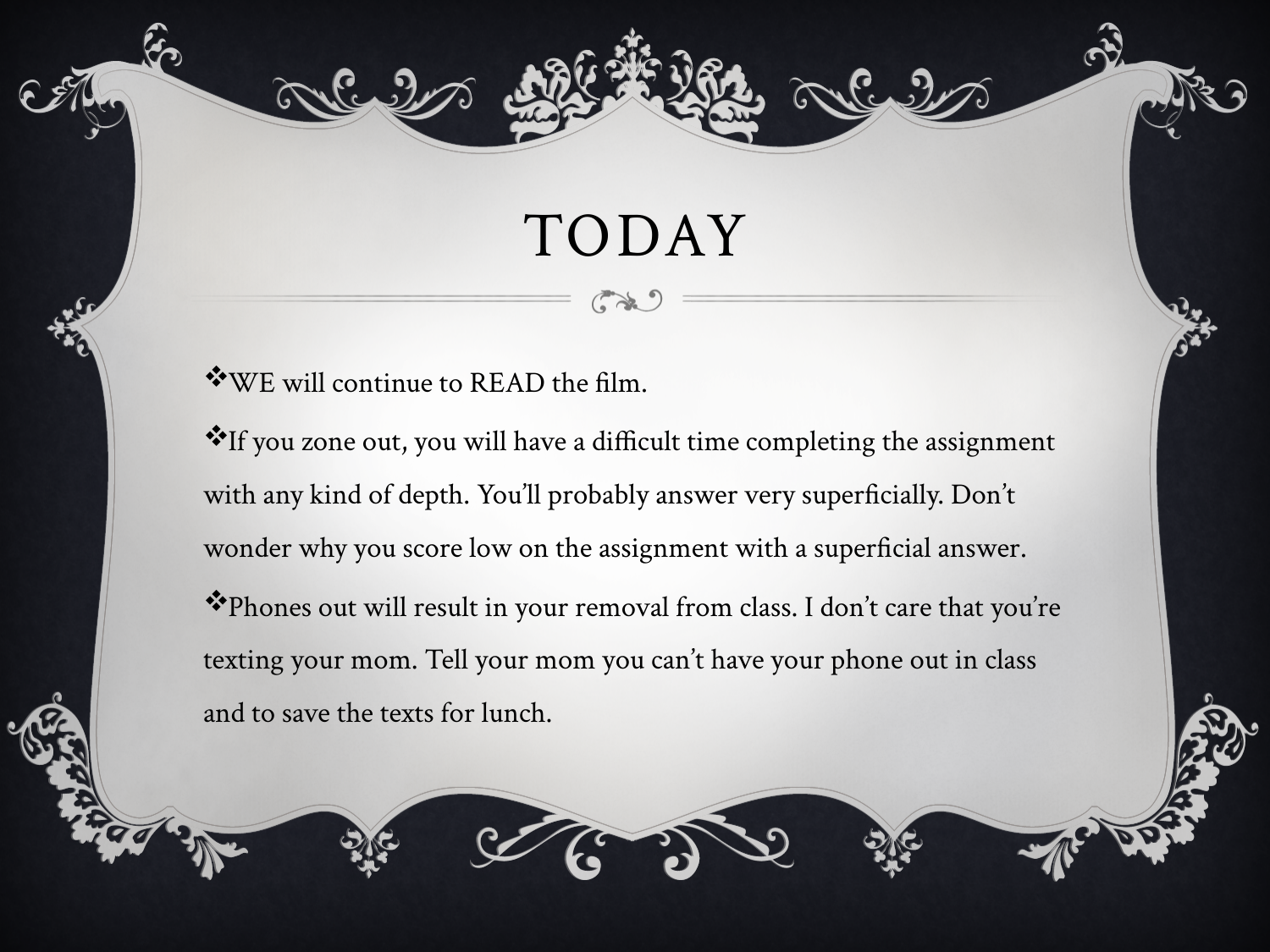

# Today
WE will continue to READ the film.
If you zone out, you will have a difficult time completing the assignment with any kind of depth. You’ll probably answer very superficially. Don’t wonder why you score low on the assignment with a superficial answer.
Phones out will result in your removal from class. I don’t care that you’re texting your mom. Tell your mom you can’t have your phone out in class and to save the texts for lunch.